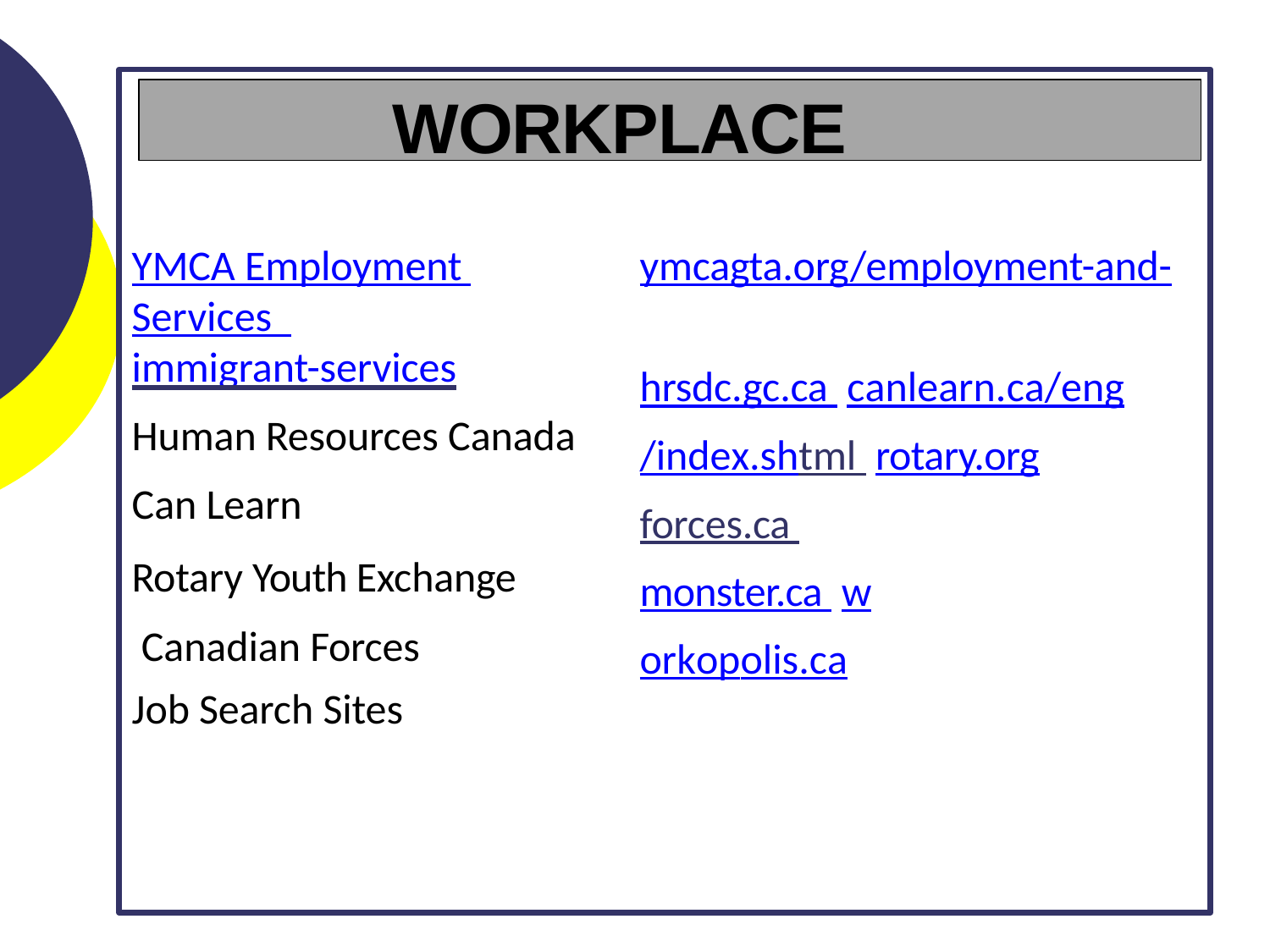

# WORKPLACE
YMCA Employment Services  immigrant-services
Human Resources Canada
Can Learn
Rotary Youth Exchange  Canadian Forces
Job Search Sites
ymcagta.org/employment-and-

hrsdc.gc.ca  canlearn.ca/eng/index.shtml  rotary.org
forces.ca  monster.ca  workopolis.ca